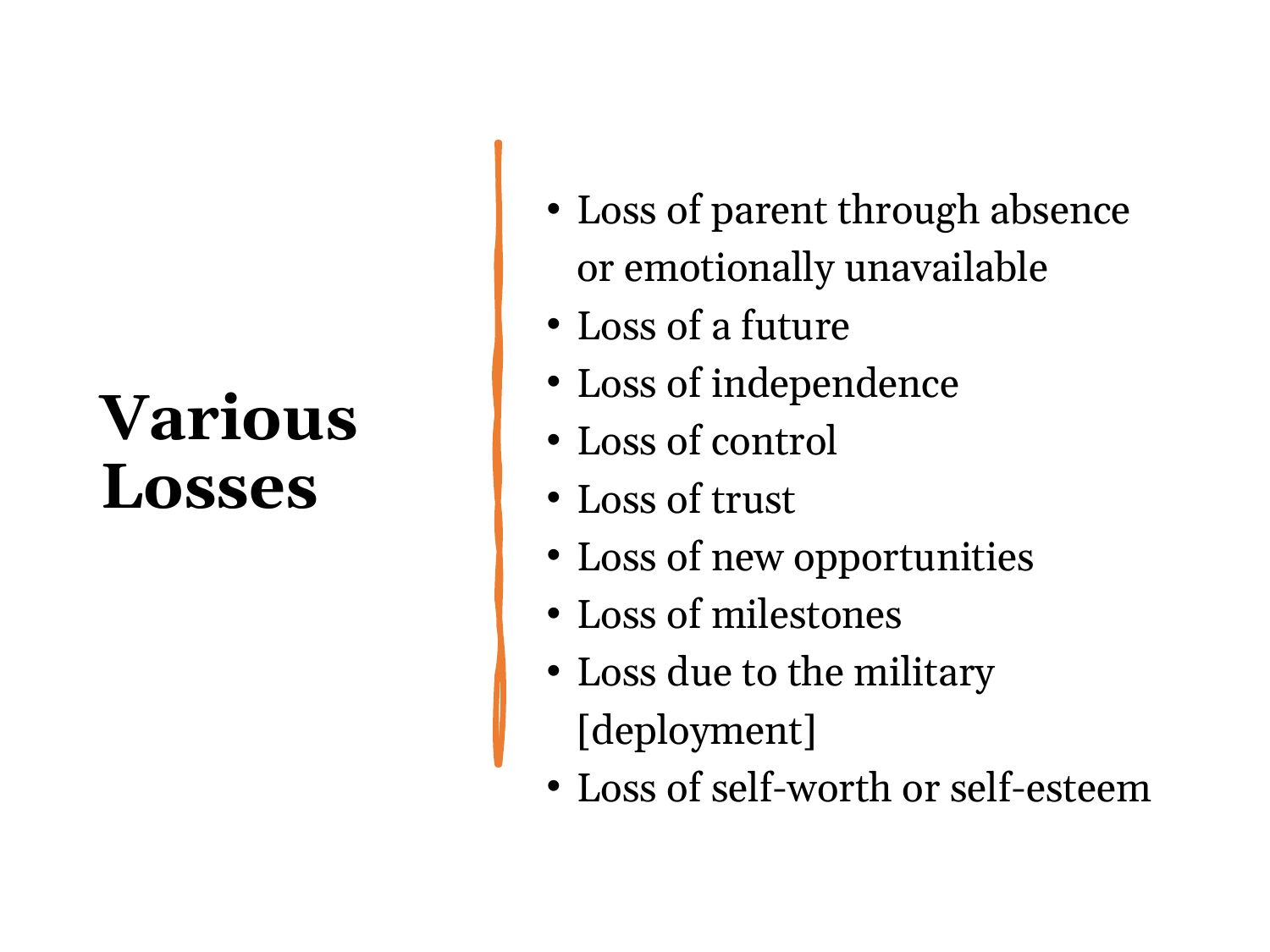

# Various Losses

Loss of parent through absence or emotionally unavailable
Loss of a future
Loss of independence
Loss of control
Loss of trust
Loss of new opportunities
Loss of milestones
Loss due to the military [deployment]
Loss of self-worth or self-esteem